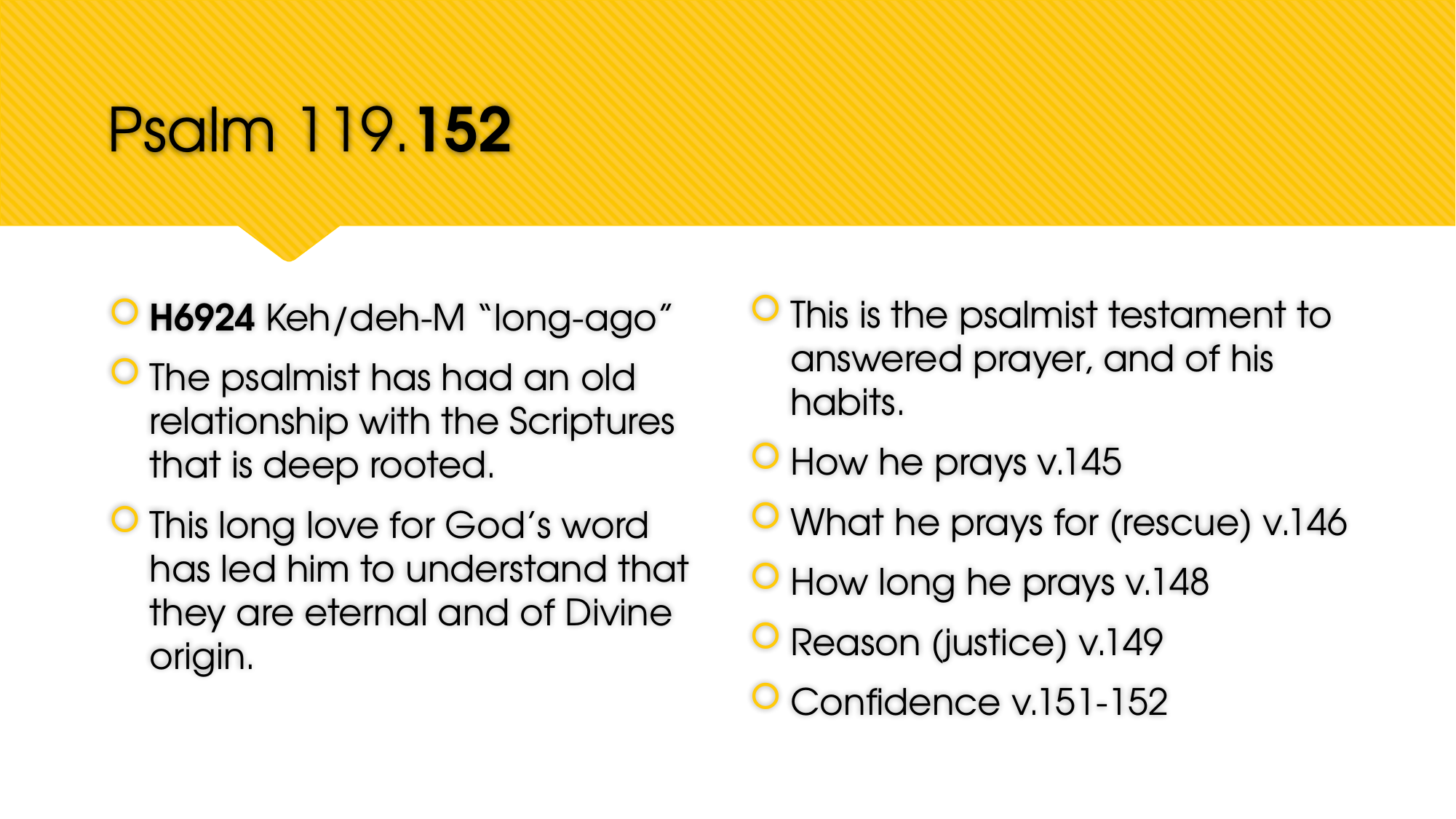

# Psalm 119.152
H6924 Keh/deh-M “long-ago”
The psalmist has had an old relationship with the Scriptures that is deep rooted.
This long love for God’s word has led him to understand that they are eternal and of Divine origin.

This is the psalmist testament to answered prayer, and of his habits.
How he prays v.145
What he prays for (rescue) v.146
How long he prays v.148
Reason (justice) v.149
Confidence v.151-152